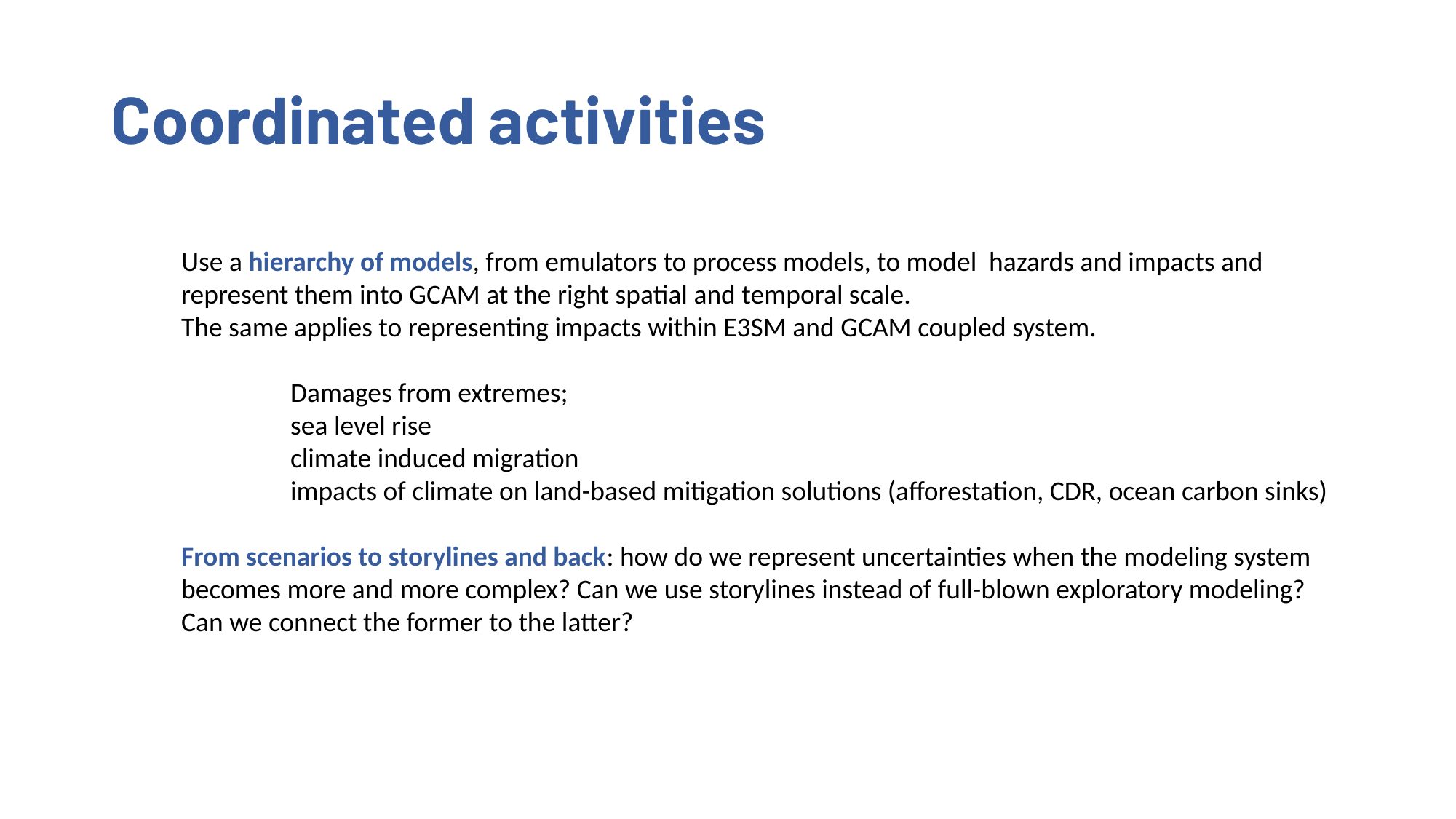

# Coordinated activities
Use a hierarchy of models, from emulators to process models, to model  hazards and impacts and represent them into GCAM at the right spatial and temporal scale.
The same applies to representing impacts within E3SM and GCAM coupled system.

	Damages from extremes;
	sea level rise
	climate induced migration
	impacts of climate on land-based mitigation solutions (afforestation, CDR, ocean carbon sinks)

From scenarios to storylines and back: how do we represent uncertainties when the modeling system becomes more and more complex? Can we use storylines instead of full-blown exploratory modeling? Can we connect the former to the latter?